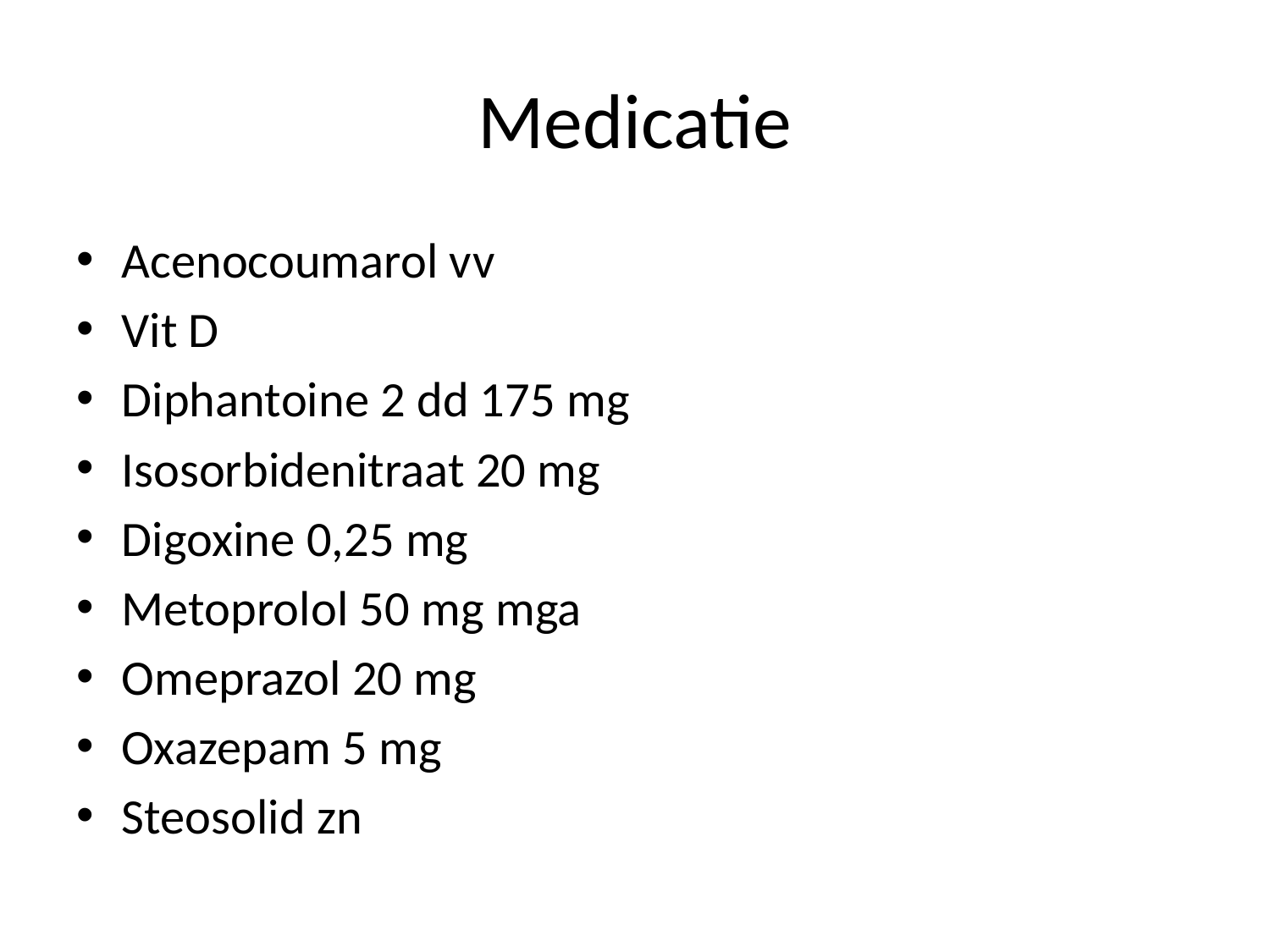

# Medicatie
Acenocoumarol vv
Vit D
Diphantoine 2 dd 175 mg
Isosorbidenitraat 20 mg
Digoxine 0,25 mg
Metoprolol 50 mg mga
Omeprazol 20 mg
Oxazepam 5 mg
Steosolid zn